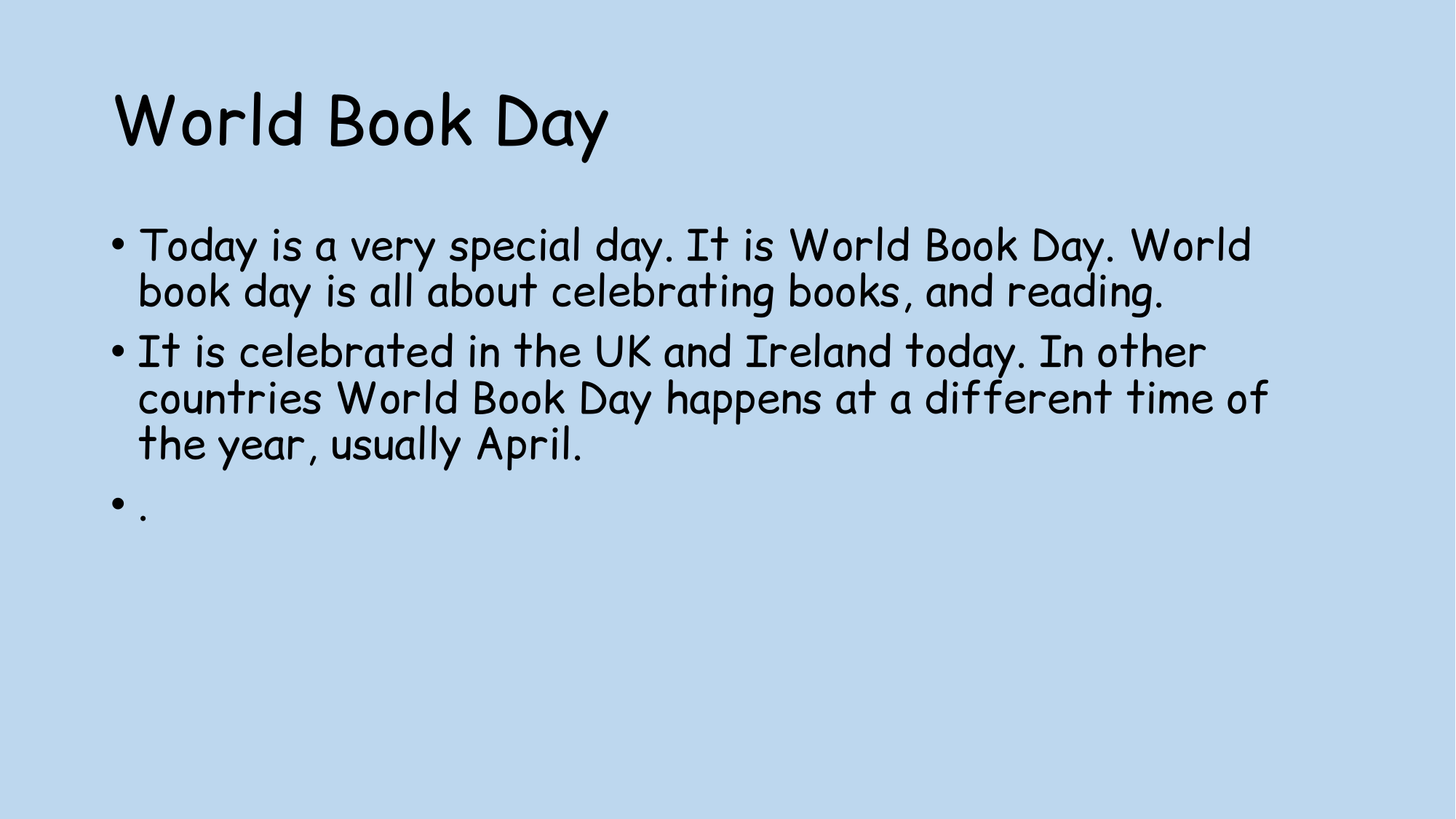

# World Book Day
Today is a very special day. It is World Book Day. World book day is all about celebrating books, and reading.
It is celebrated in the UK and Ireland today. In other countries World Book Day happens at a different time of the year, usually April.
.